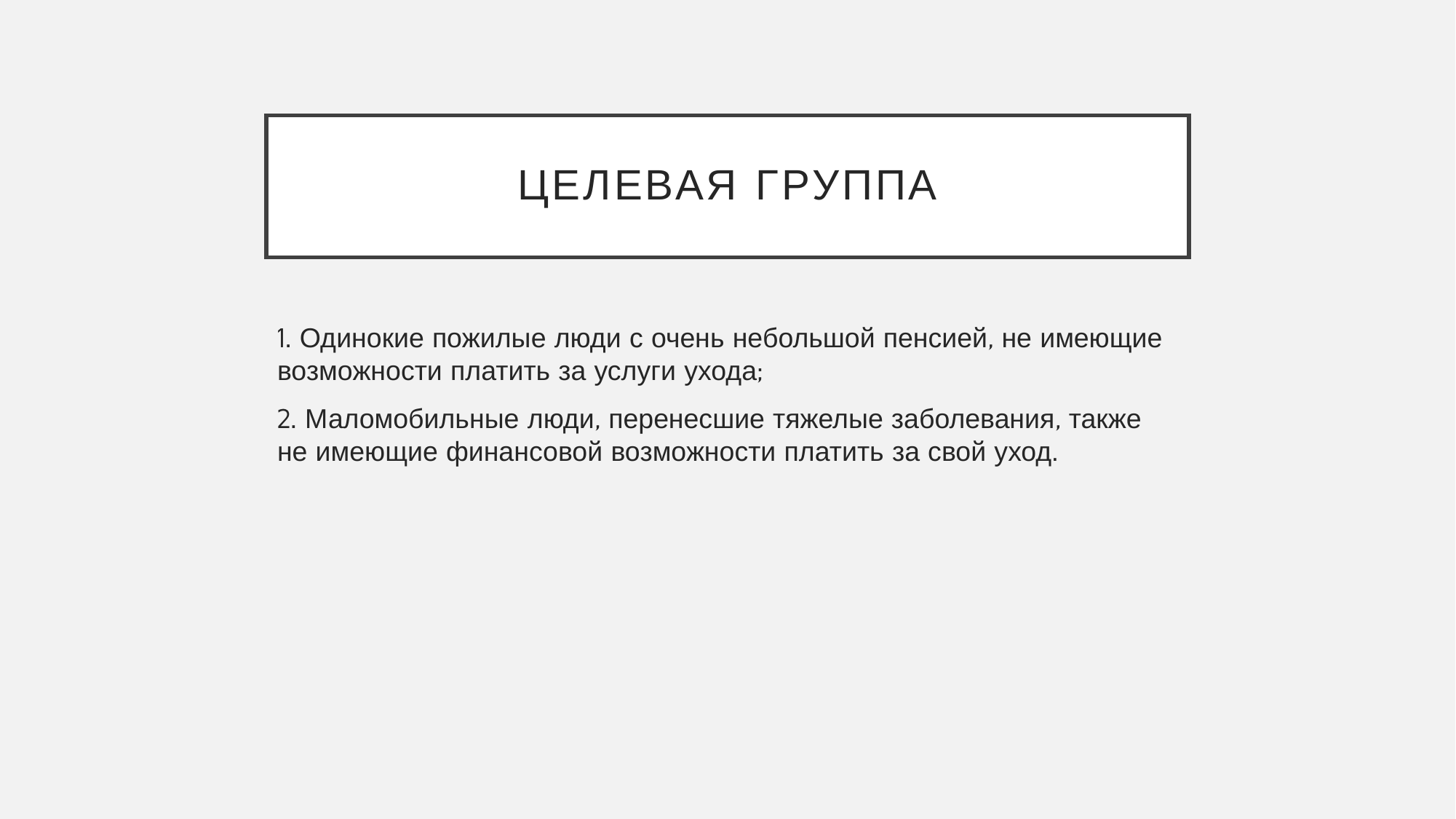

# Целевая группа
1. Одинокие пожилые люди с очень небольшой пенсией, не имеющие возможности платить за услуги ухода;
2. Маломобильные люди, перенесшие тяжелые заболевания, также не имеющие финансовой возможности платить за свой уход.